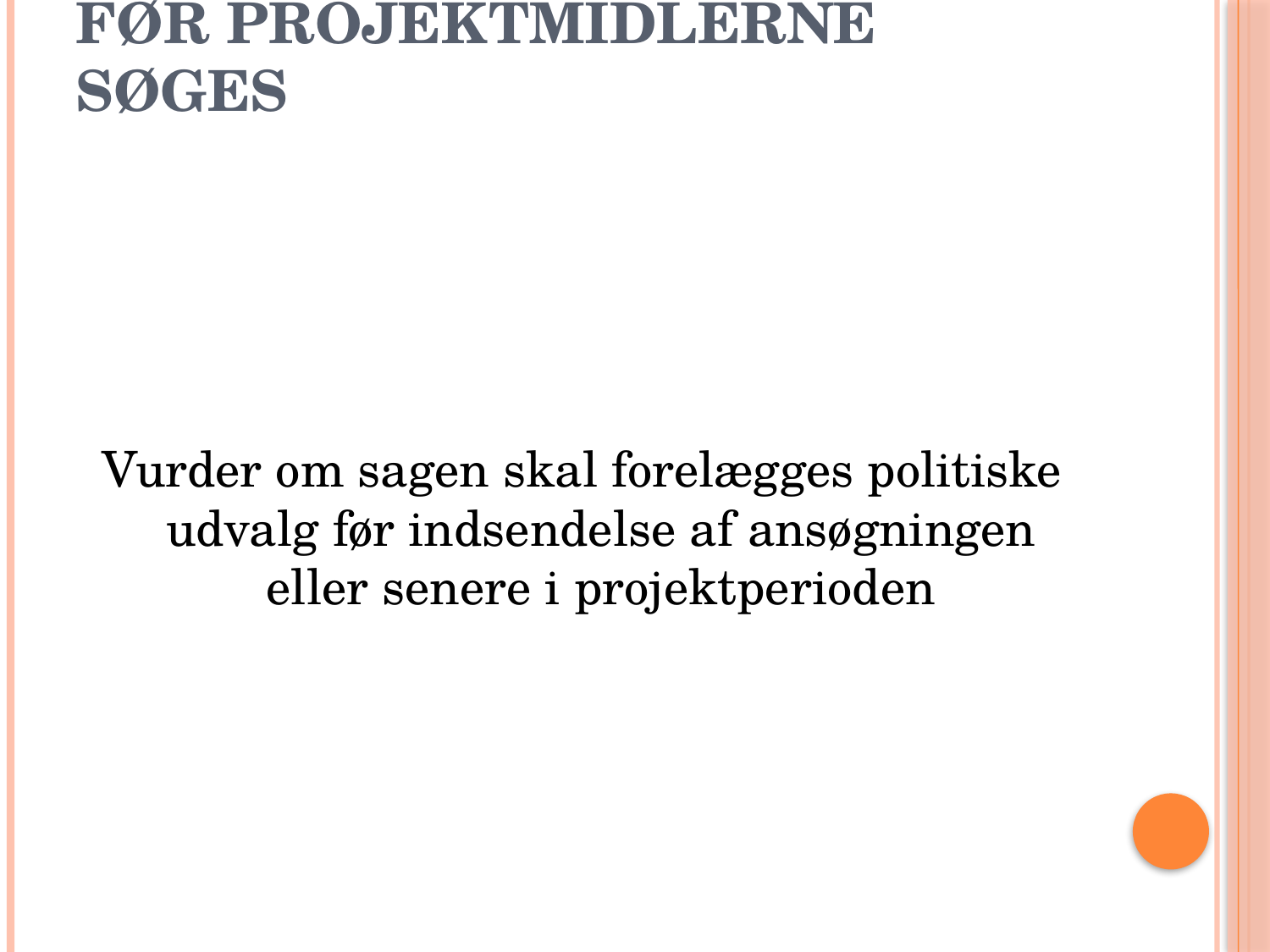

# Før projektmidlerne  søges

Vurder om sagen skal forelægges politiske udvalg før indsendelse af ansøgningen eller senere i projektperioden